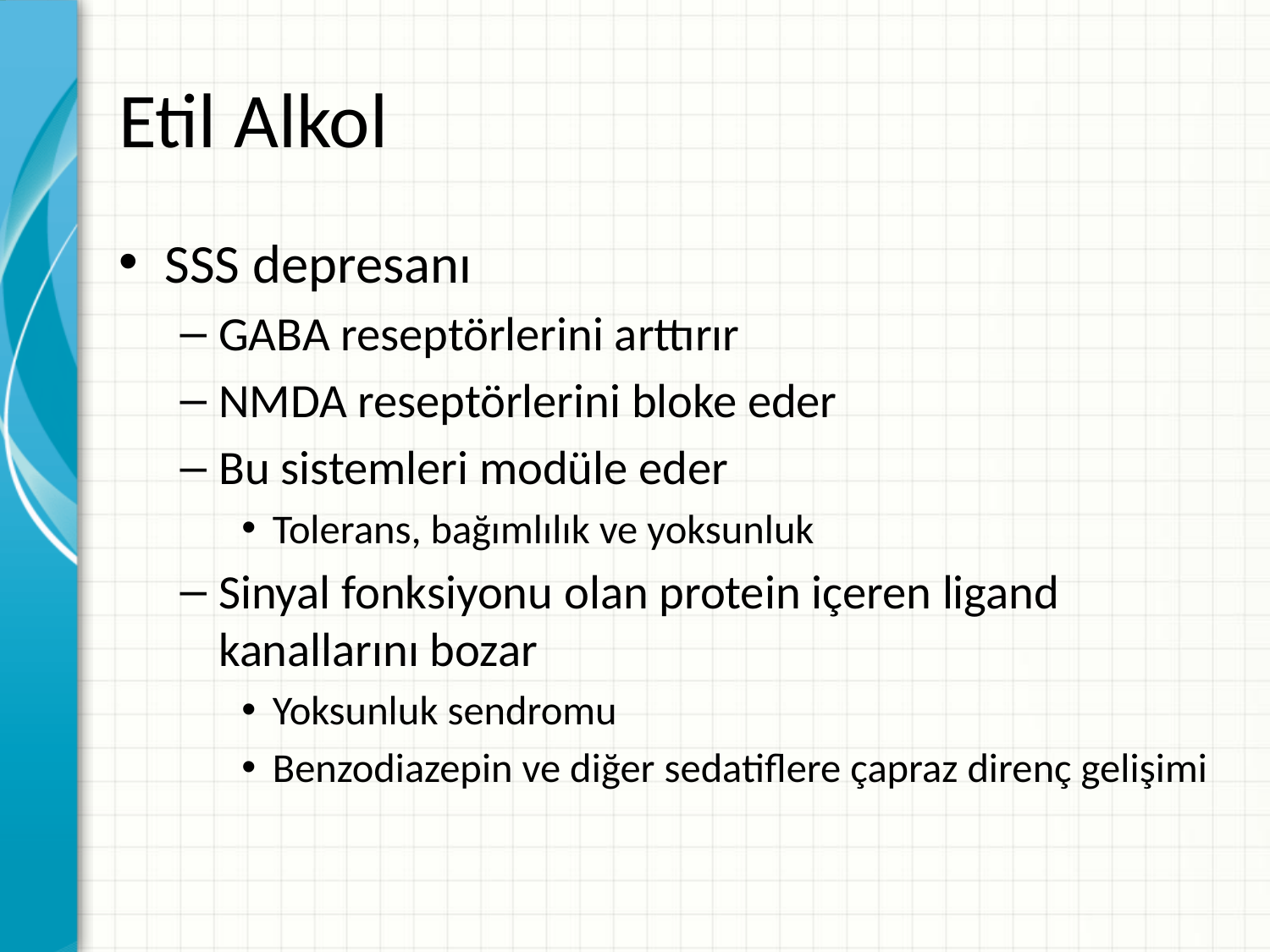

# Etil Alkol
SSS depresanı
GABA reseptörlerini arttırır
NMDA reseptörlerini bloke eder
Bu sistemleri modüle eder
Tolerans, bağımlılık ve yoksunluk
Sinyal fonksiyonu olan protein içeren ligand kanallarını bozar
Yoksunluk sendromu
Benzodiazepin ve diğer sedatiflere çapraz direnç gelişimi